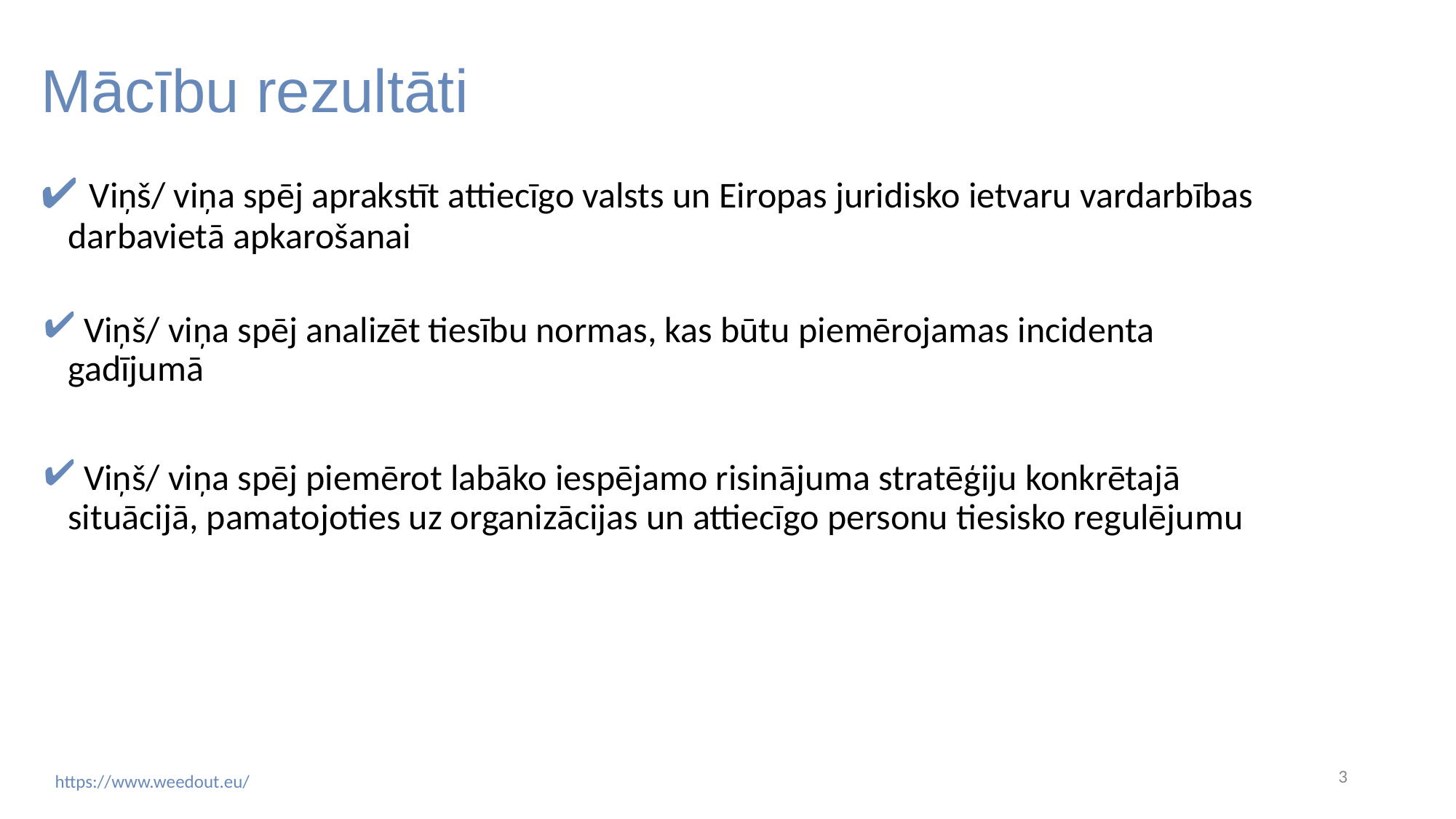

Mācību rezultāti

 Viņš/ viņa spēj aprakstīt attiecīgo valsts un Eiropas juridisko ietvaru vardarbības darbavietā apkarošanai
 Viņš/ viņa spēj analizēt tiesību normas, kas būtu piemērojamas incidenta gadījumā

 Viņš/ viņa spēj piemērot labāko iespējamo risinājuma stratēģiju konkrētajā situācijā, pamatojoties uz organizācijas un attiecīgo personu tiesisko regulējumu

3
https://www.weedout.eu/